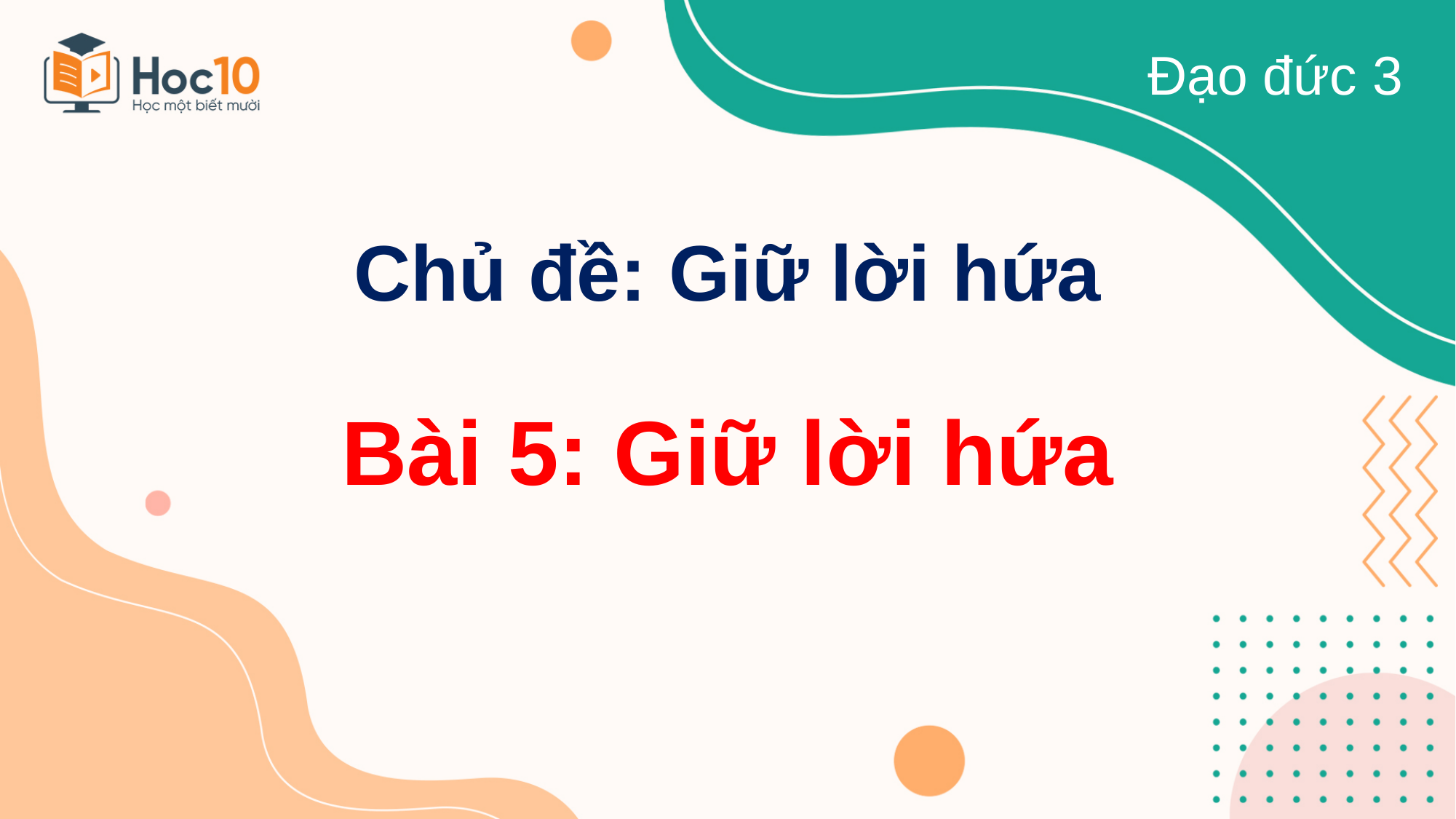

Đạo đức 3
Chủ đề: Giữ lời hứa
Bài 5: Giữ lời hứa